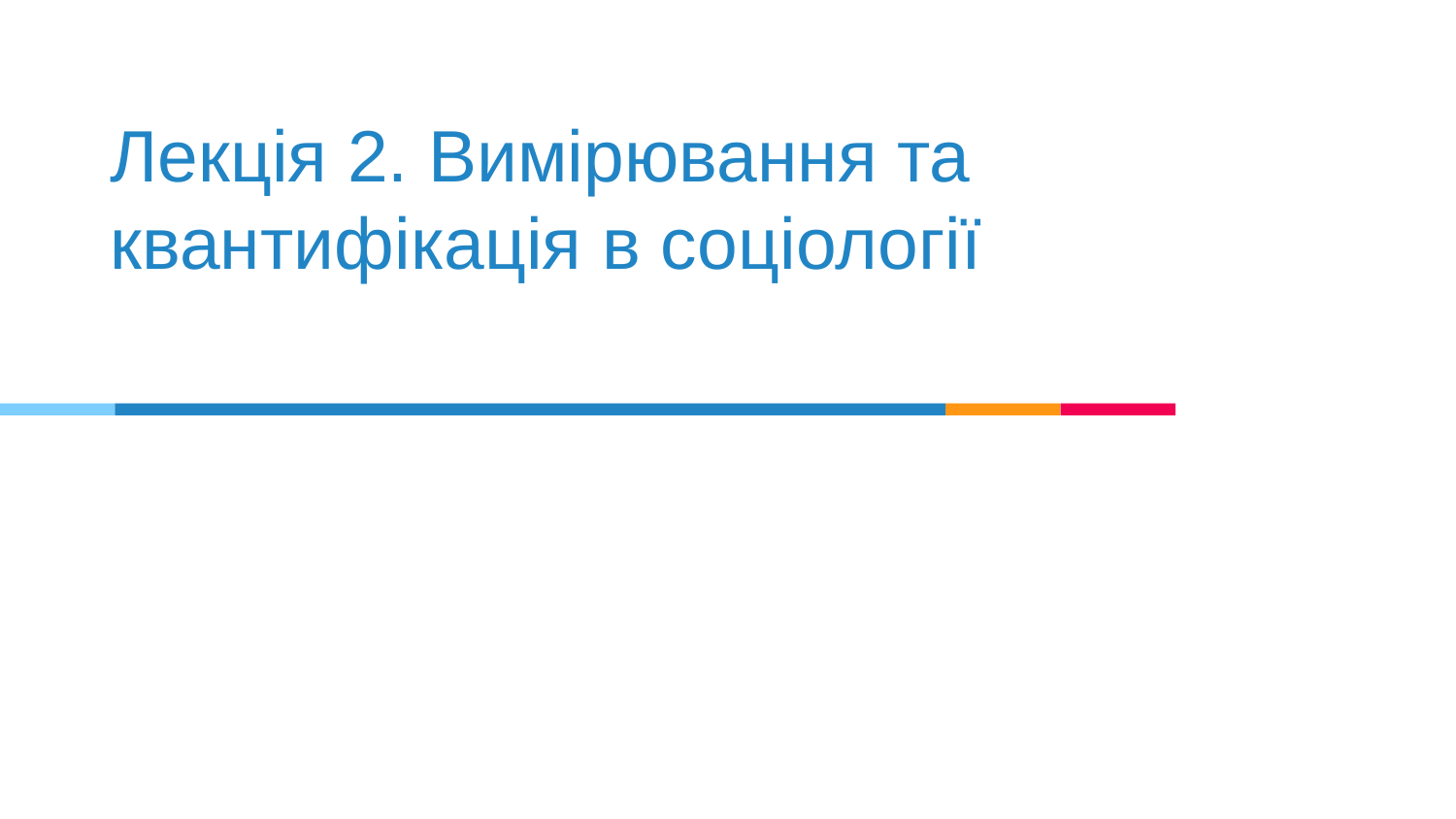

# Лекція 2. Вимірювання та квантифікація в соціології